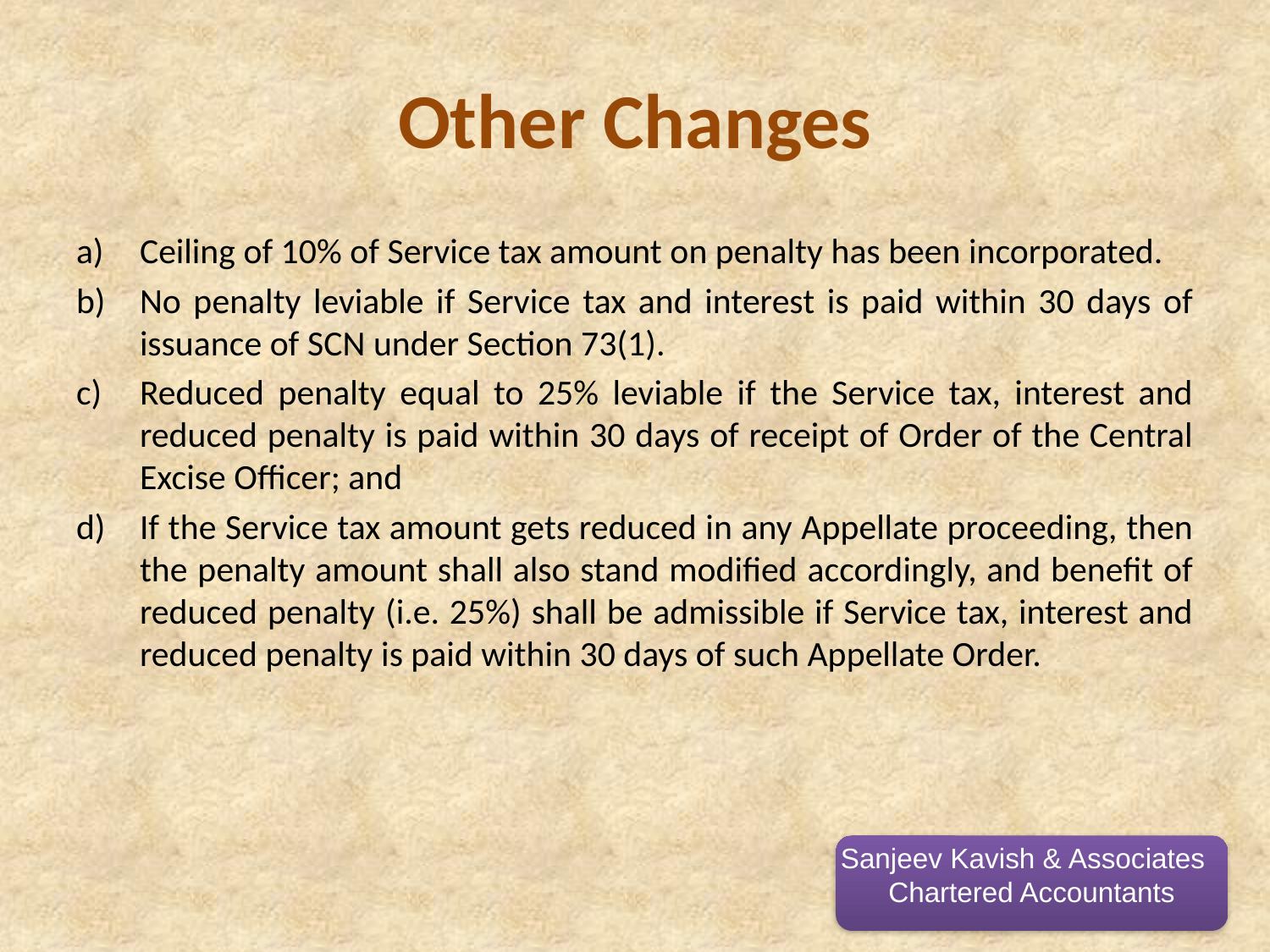

# Other Changes
Ceiling of 10% of Service tax amount on penalty has been incorporated.
No penalty leviable if Service tax and interest is paid within 30 days of issuance of SCN under Section 73(1).
Reduced penalty equal to 25% leviable if the Service tax, interest and reduced penalty is paid within 30 days of receipt of Order of the Central Excise Officer; and
If the Service tax amount gets reduced in any Appellate proceeding, then the penalty amount shall also stand modified accordingly, and benefit of reduced penalty (i.e. 25%) shall be admissible if Service tax, interest and reduced penalty is paid within 30 days of such Appellate Order.
Sanjeev Kavish & Associates
Chartered Accountants